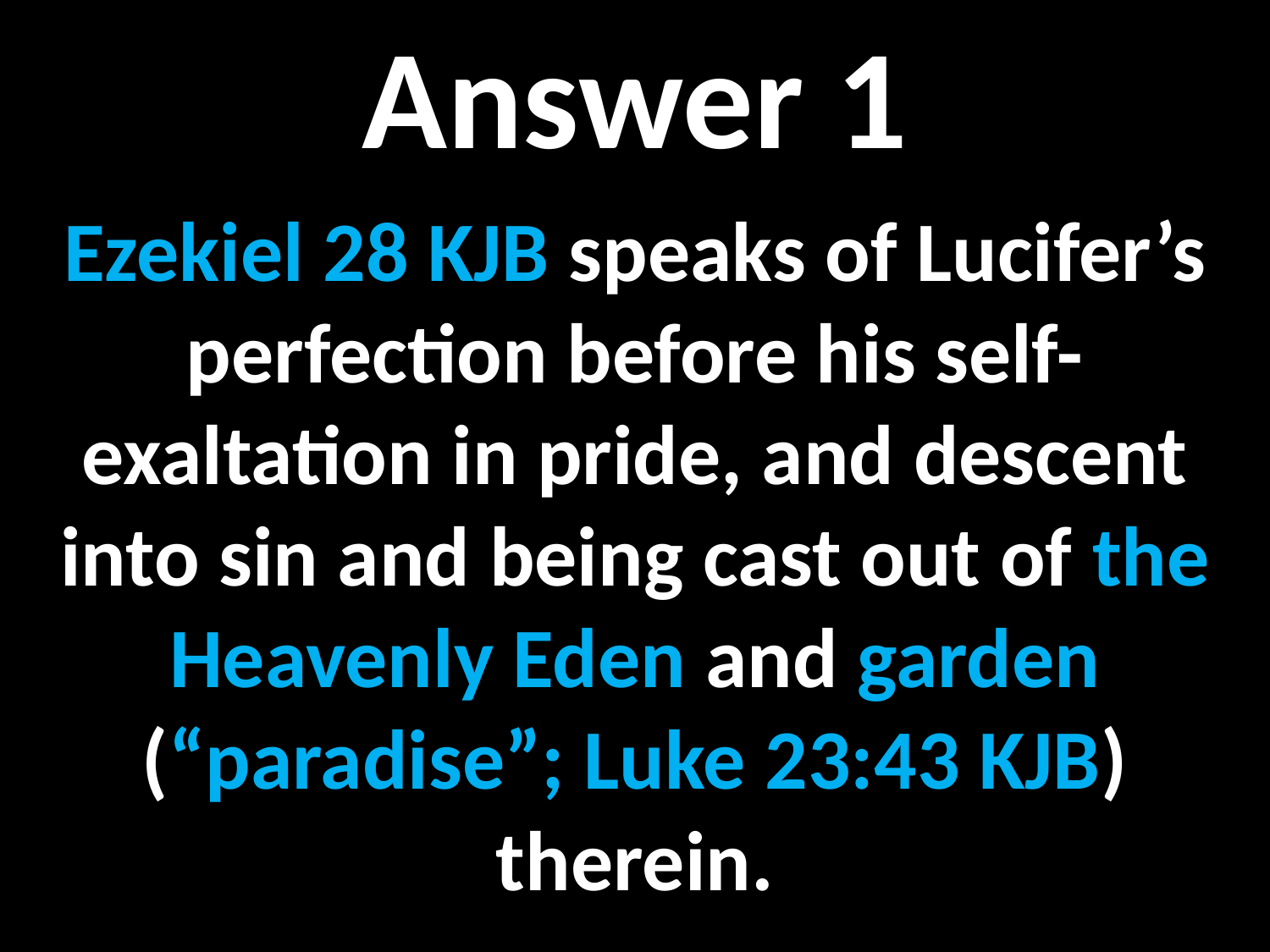

Answer 1
Ezekiel 28 KJB speaks of Lucifer’s perfection before his self-exaltation in pride, and descent into sin and being cast out of the Heavenly Eden and garden (“paradise”; Luke 23:43 KJB) therein.